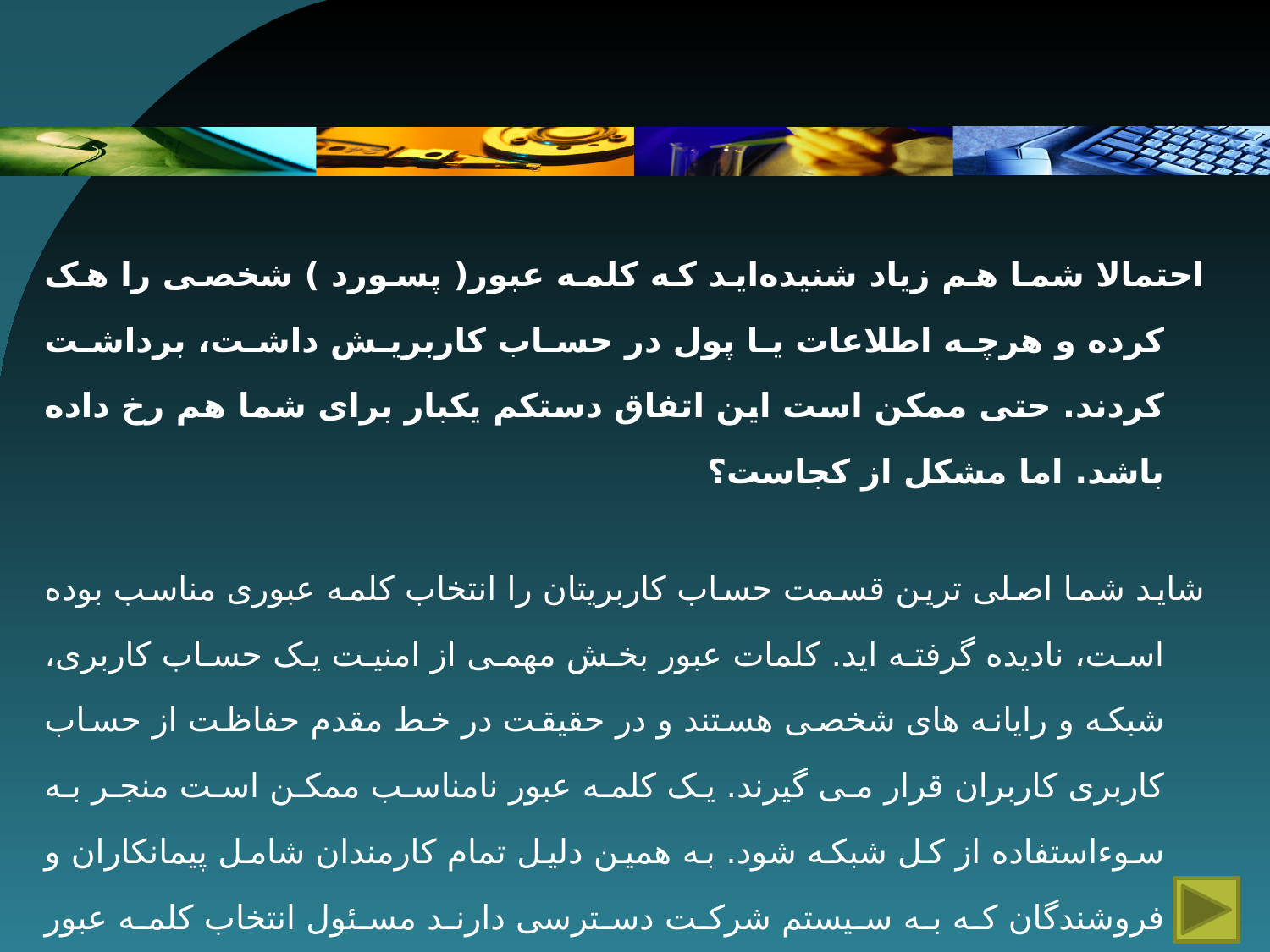

احتمالا شما هم زیاد شنیده‌اید که کلمه عبور( پسورد ) شخصی را هک کرده و هرچه اطلاعات یا پول در حساب کاربریش داشت، برداشت کردند. حتی ممکن است این اتفاق دستکم یکبار برای شما هم رخ داده باشد. اما مشکل از کجاست؟

شاید شما اصلی ترین قسمت حساب کاربریتان را انتخاب کلمه عبوری مناسب بوده است، نادیده گرفته اید. کلمات عبور بخش مهمی از امنیت یک حساب کاربری، شبکه و رایانه های شخصی هستند و در حقیقت در خط مقدم حفاظت از حساب کاربری کاربران قرار می گیرند. یک کلمه عبور نامناسب ممکن است منجر به سوءاستفاده از کل شبکه شود. به همین دلیل تمام کارمندان شامل پیمانکاران و فروشندگان که به سیستم شرکت دسترسی دارند مسئول انتخاب کلمه عبور مناسب و محافظت از آن هستند. اما کدام کلمه عبور ایمن و مناسب است و کدام نه !؟